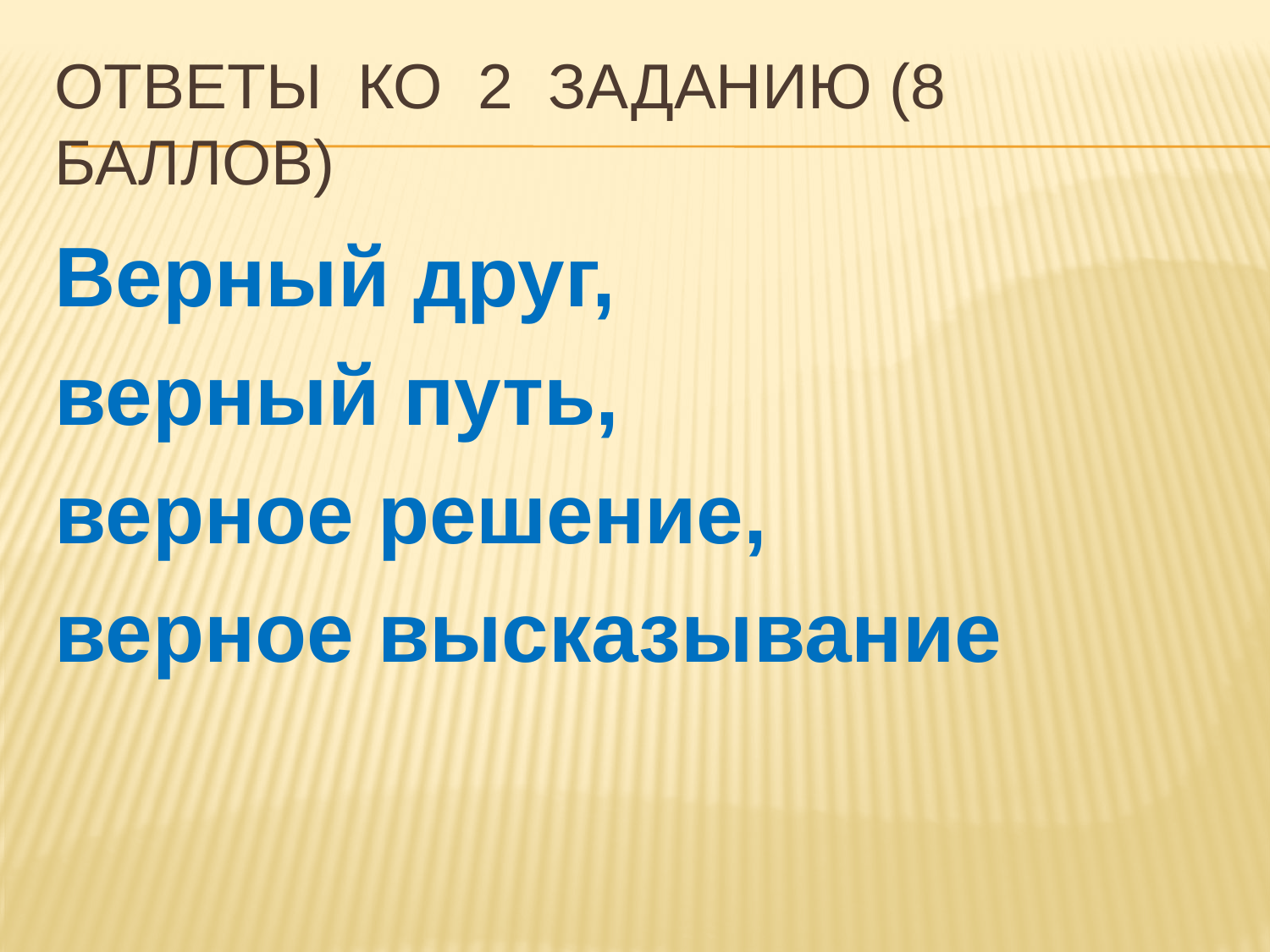

# Ответы  ко  2  заданию (8 баллов)
Верный друг,
верный путь,
верное решение,
верное высказывание